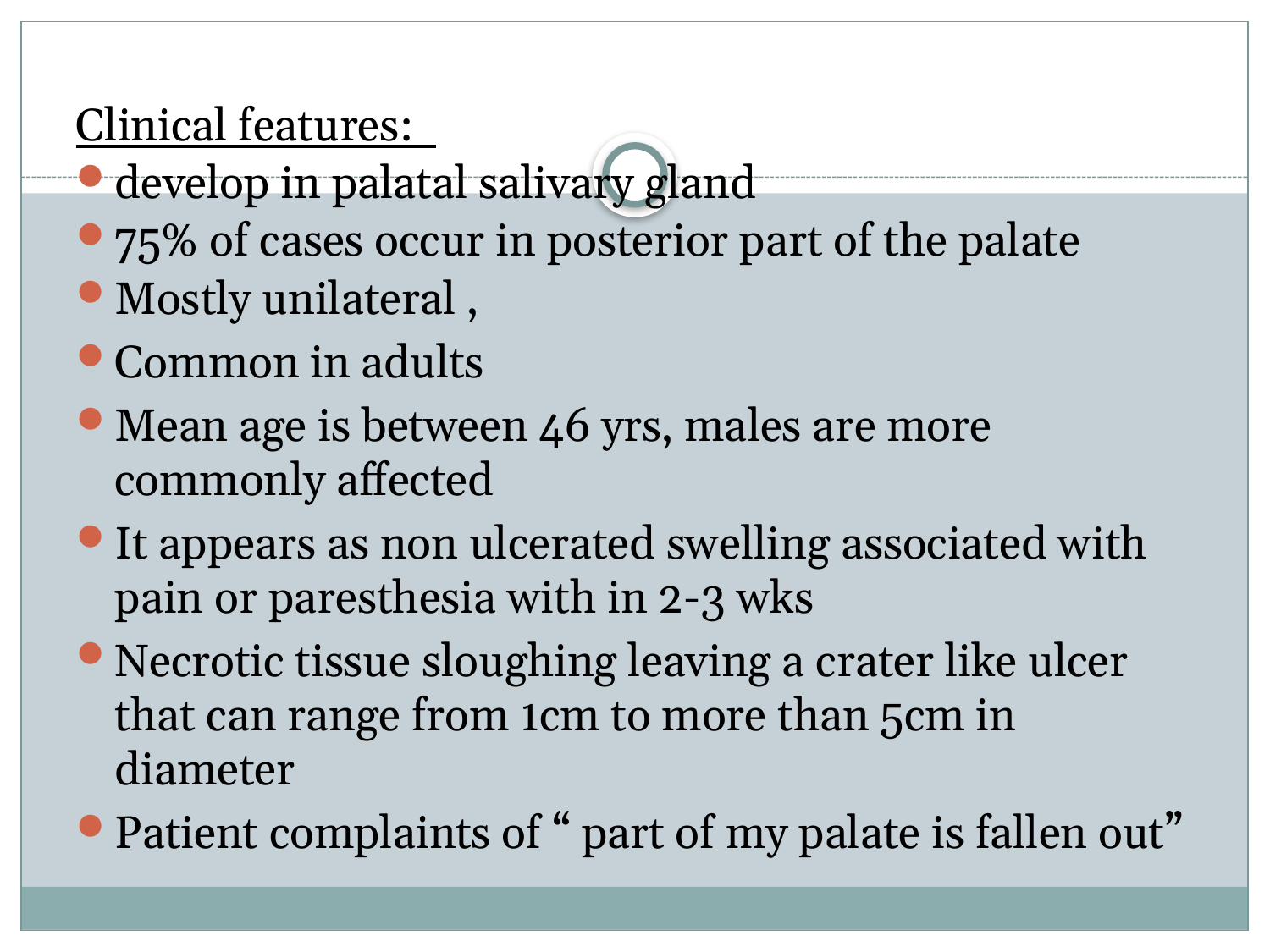

Clinical features:
develop in palatal salivary gland
75% of cases occur in posterior part of the palate
Mostly unilateral ,
Common in adults
Mean age is between 46 yrs, males are more commonly affected
It appears as non ulcerated swelling associated with pain or paresthesia with in 2-3 wks
Necrotic tissue sloughing leaving a crater like ulcer that can range from 1cm to more than 5cm in diameter
Patient complaints of “ part of my palate is fallen out”